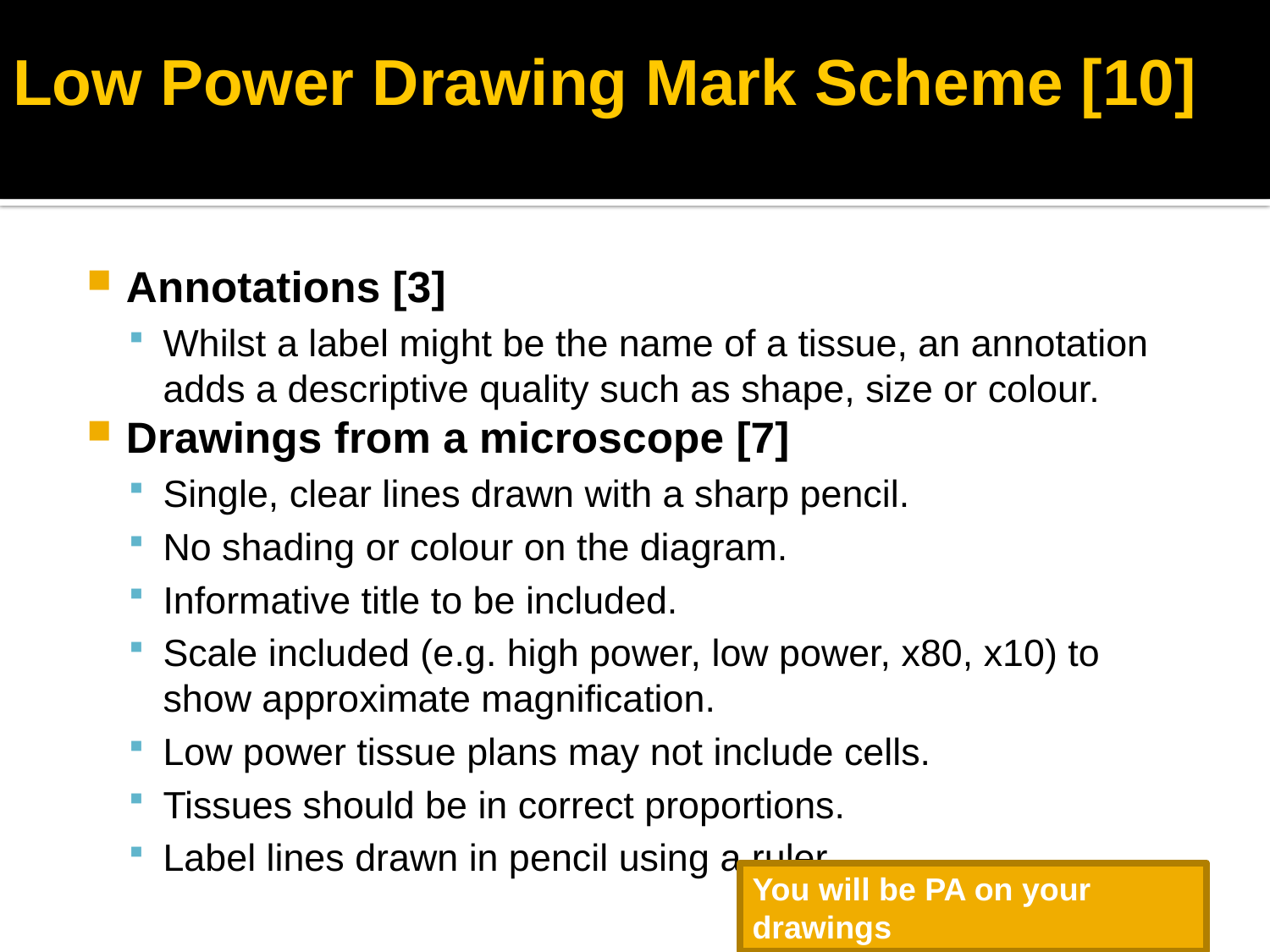

# Low Power Drawing Mark Scheme [10]
Annotations [3]
Whilst a label might be the name of a tissue, an annotation adds a descriptive quality such as shape, size or colour.
Drawings from a microscope [7]
Single, clear lines drawn with a sharp pencil.
No shading or colour on the diagram.
Informative title to be included.
Scale included (e.g. high power, low power, x80, x10) to show approximate magnification.
Low power tissue plans may not include cells.
Tissues should be in correct proportions.
Label lines drawn in pencil using a ruler.

You will be PA on your drawings